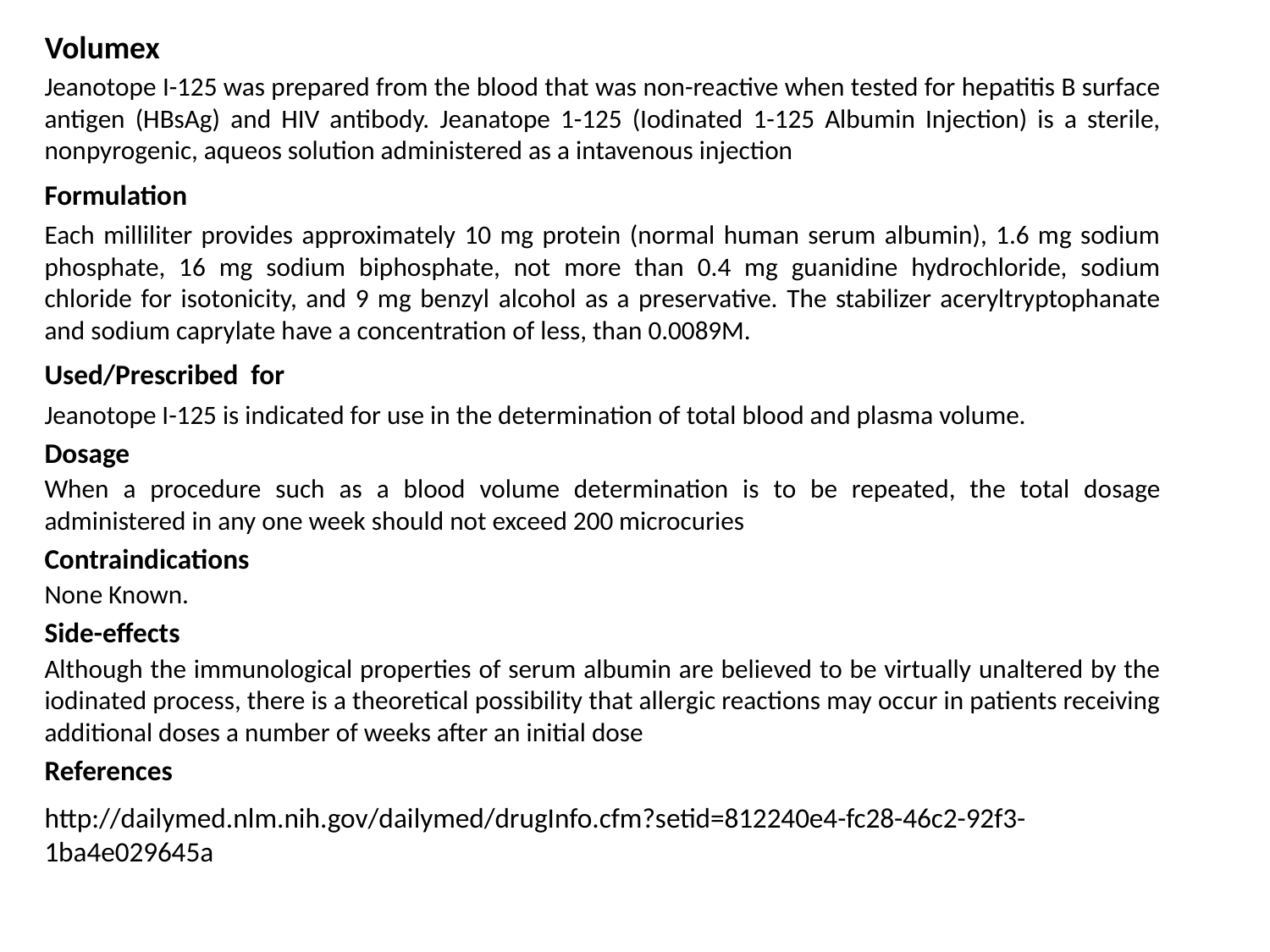

Volumex
Jeanotope I-125 was prepared from the blood that was non-reactive when tested for hepatitis B surface antigen (HBsAg) and HIV antibody. Jeanatope 1-125 (Iodinated 1-125 Albumin Injection) is a sterile, nonpyrogenic, aqueos solution administered as a intavenous injection
Formulation
Each milliliter provides approximately 10 mg protein (normal human serum albumin), 1.6 mg sodium phosphate, 16 mg sodium biphosphate, not more than 0.4 mg guanidine hydrochloride, sodium chloride for isotonicity, and 9 mg benzyl alcohol as a preservative. The stabilizer aceryltryptophanate and sodium caprylate have a concentration of less, than 0.0089M.
Used/Prescribed  for
Jeanotope I-125 is indicated for use in the determination of total blood and plasma volume.
Dosage
When a procedure such as a blood volume determination is to be repeated, the total dosage administered in any one week should not exceed 200 microcuries
Contraindications
None Known.
Side-effects
Although the immunological properties of serum albumin are believed to be virtually unaltered by the iodinated process, there is a theoretical possibility that allergic reactions may occur in patients receiving additional doses a number of weeks after an initial dose
References
http://dailymed.nlm.nih.gov/dailymed/drugInfo.cfm?setid=812240e4-fc28-46c2-92f3-1ba4e029645a